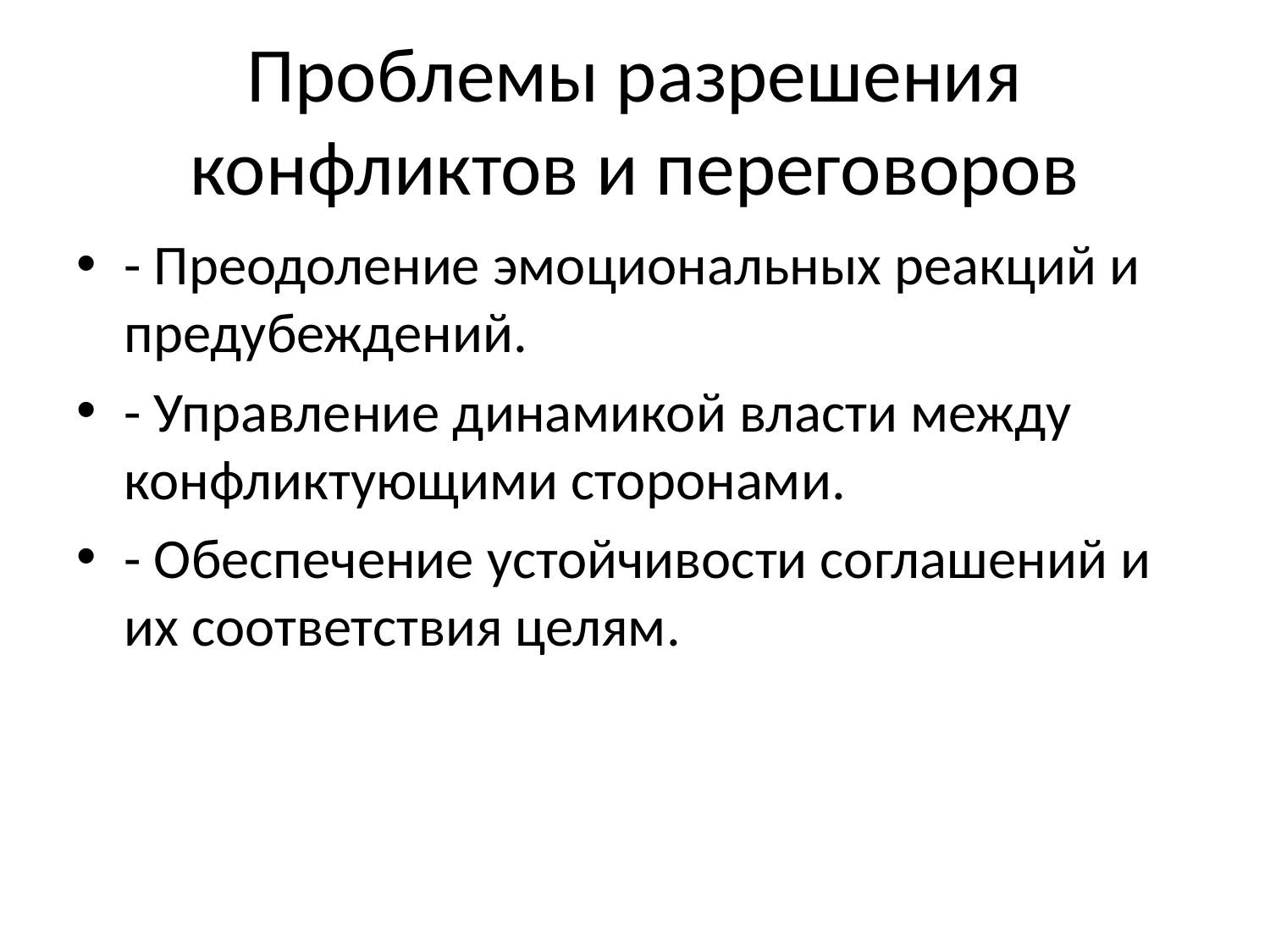

# Проблемы разрешения конфликтов и переговоров
- Преодоление эмоциональных реакций и предубеждений.
- Управление динамикой власти между конфликтующими сторонами.
- Обеспечение устойчивости соглашений и их соответствия целям.